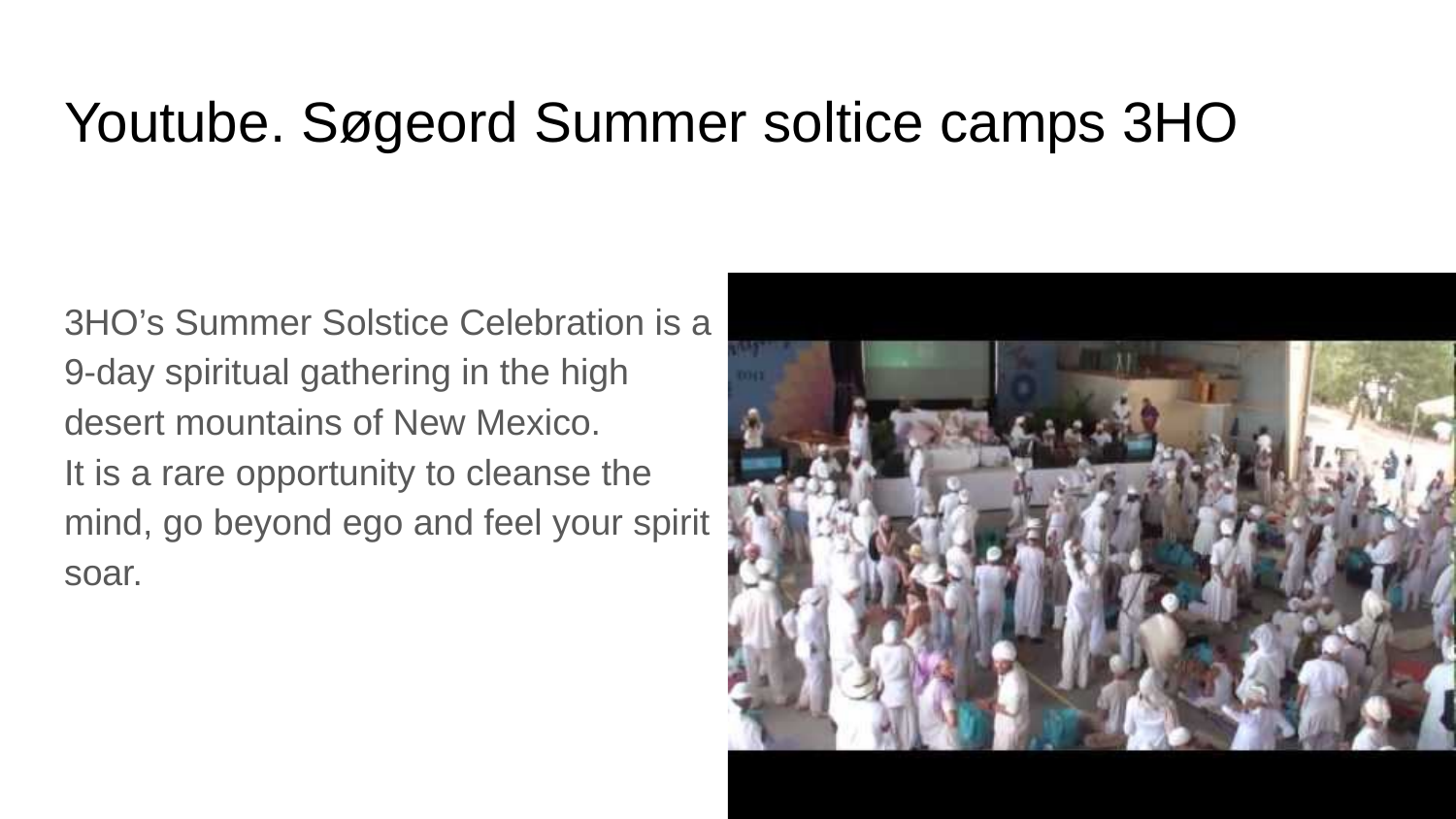

# Youtube. Søgeord Summer soltice camps 3HO

3HO’s Summer Solstice Celebration is a 9-day spiritual gathering in the high desert mountains of New Mexico.
It is a rare opportunity to cleanse the mind, go beyond ego and feel your spirit soar.